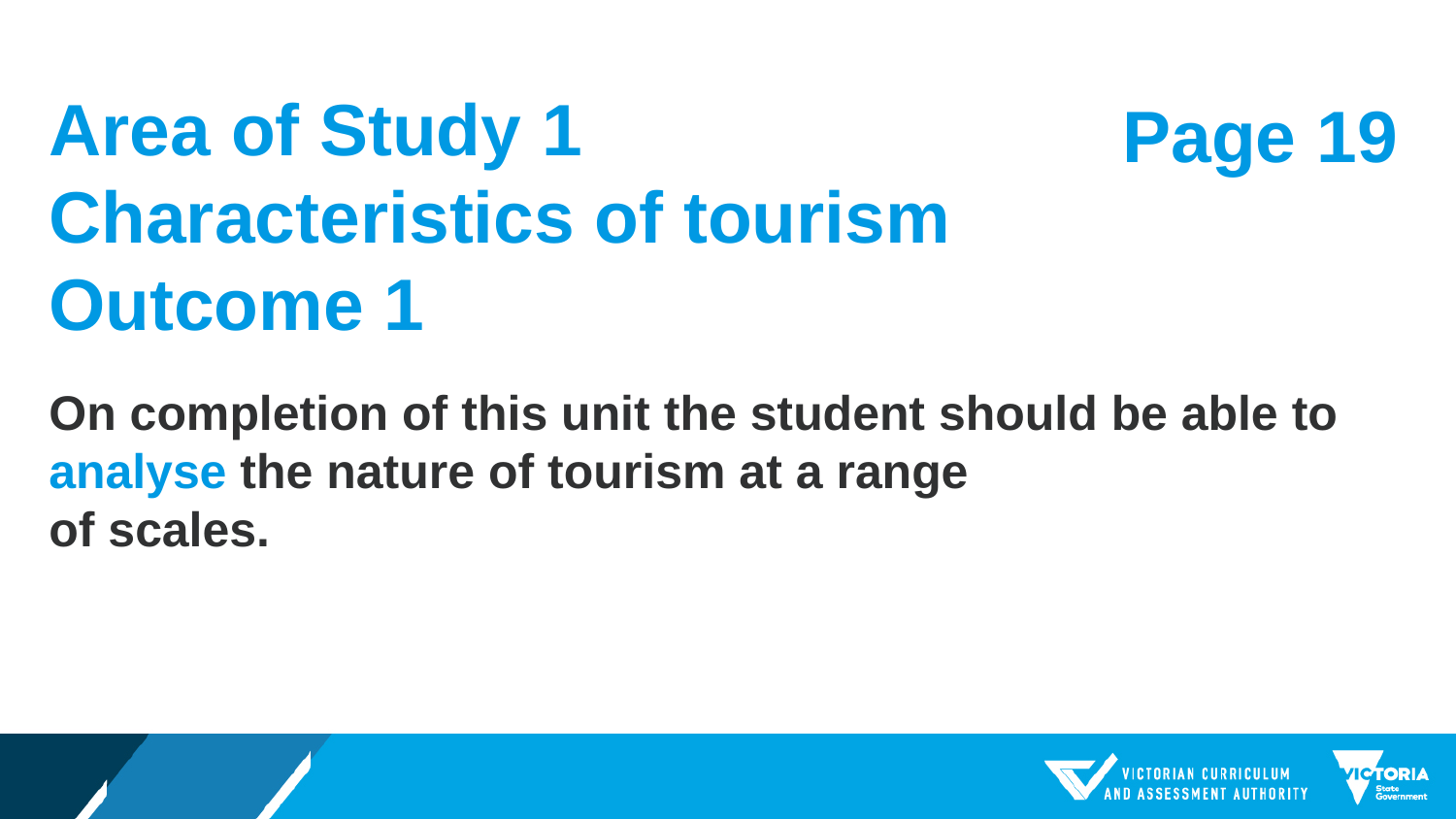

Page 19
# Area of Study 1 Characteristics of tourism Outcome 1
On completion of this unit the student should be able to analyse the nature of tourism at a range
of scales.